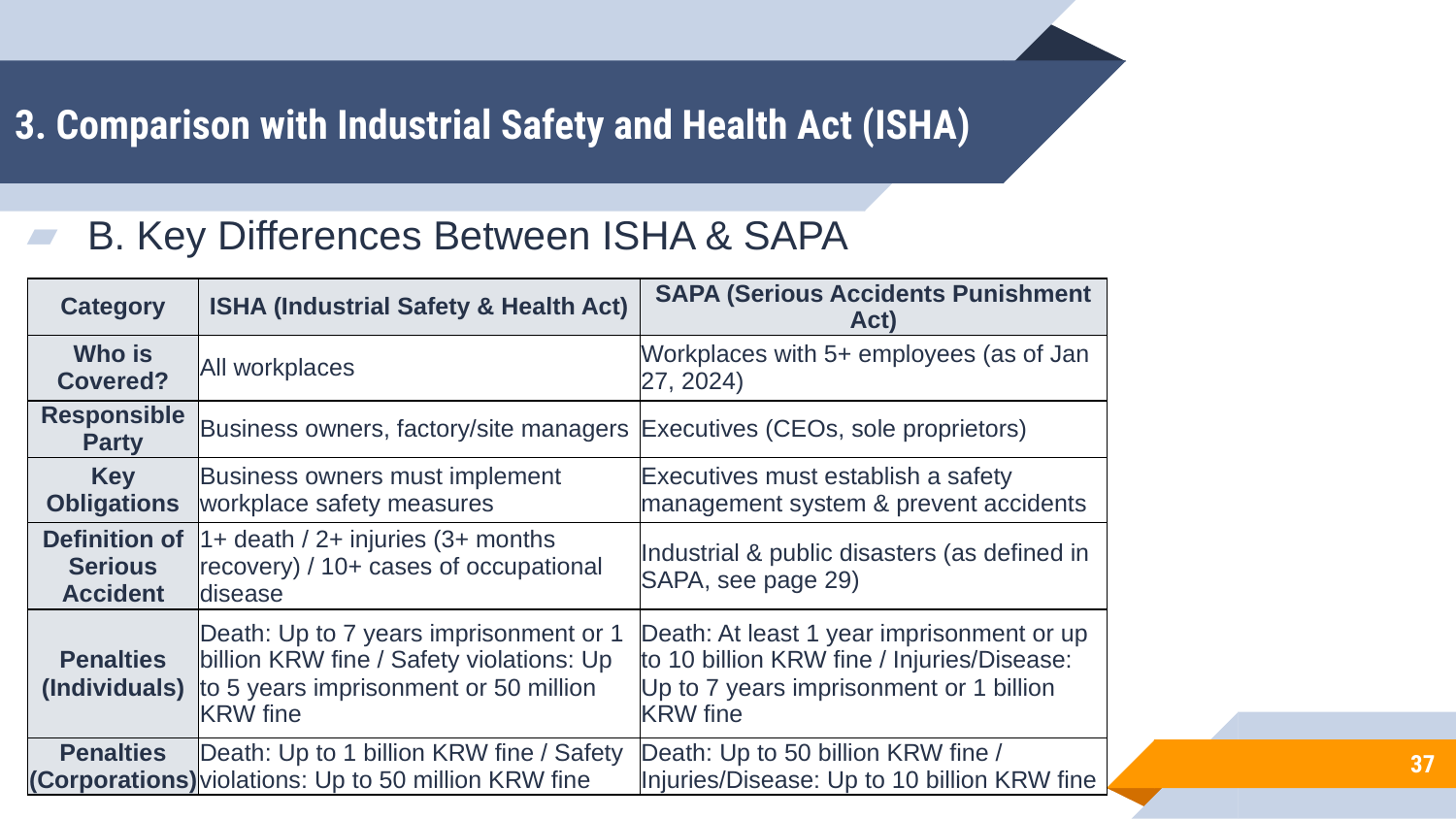

B. Key Differences Between ISHA & SAPA

# 3. Comparison with Industrial Safety and Health Act (ISHA)
| Category | ISHA (Industrial Safety & Health Act) | SAPA (Serious Accidents Punishment Act) |
| --- | --- | --- |
| Who is Covered? | All workplaces | Workplaces with 5+ employees (as of Jan 27, 2024) |
| Responsible Party | Business owners, factory/site managers | Executives (CEOs, sole proprietors) |
| Key Obligations | Business owners must implement workplace safety measures | Executives must establish a safety management system & prevent accidents |
| Definition of Serious Accident | 1+ death / 2+ injuries (3+ months recovery) / 10+ cases of occupational disease | Industrial & public disasters (as defined in SAPA, see page 29) |
| Penalties (Individuals) | Death: Up to 7 years imprisonment or 1 billion KRW fine / Safety violations: Up to 5 years imprisonment or 50 million KRW fine | Death: At least 1 year imprisonment or up to 10 billion KRW fine / Injuries/Disease: Up to 7 years imprisonment or 1 billion KRW fine |
| Penalties (Corporations) | Death: Up to 1 billion KRW fine / Safety violations: Up to 50 million KRW fine | Death: Up to 50 billion KRW fine / Injuries/Disease: Up to 10 billion KRW fine |
37